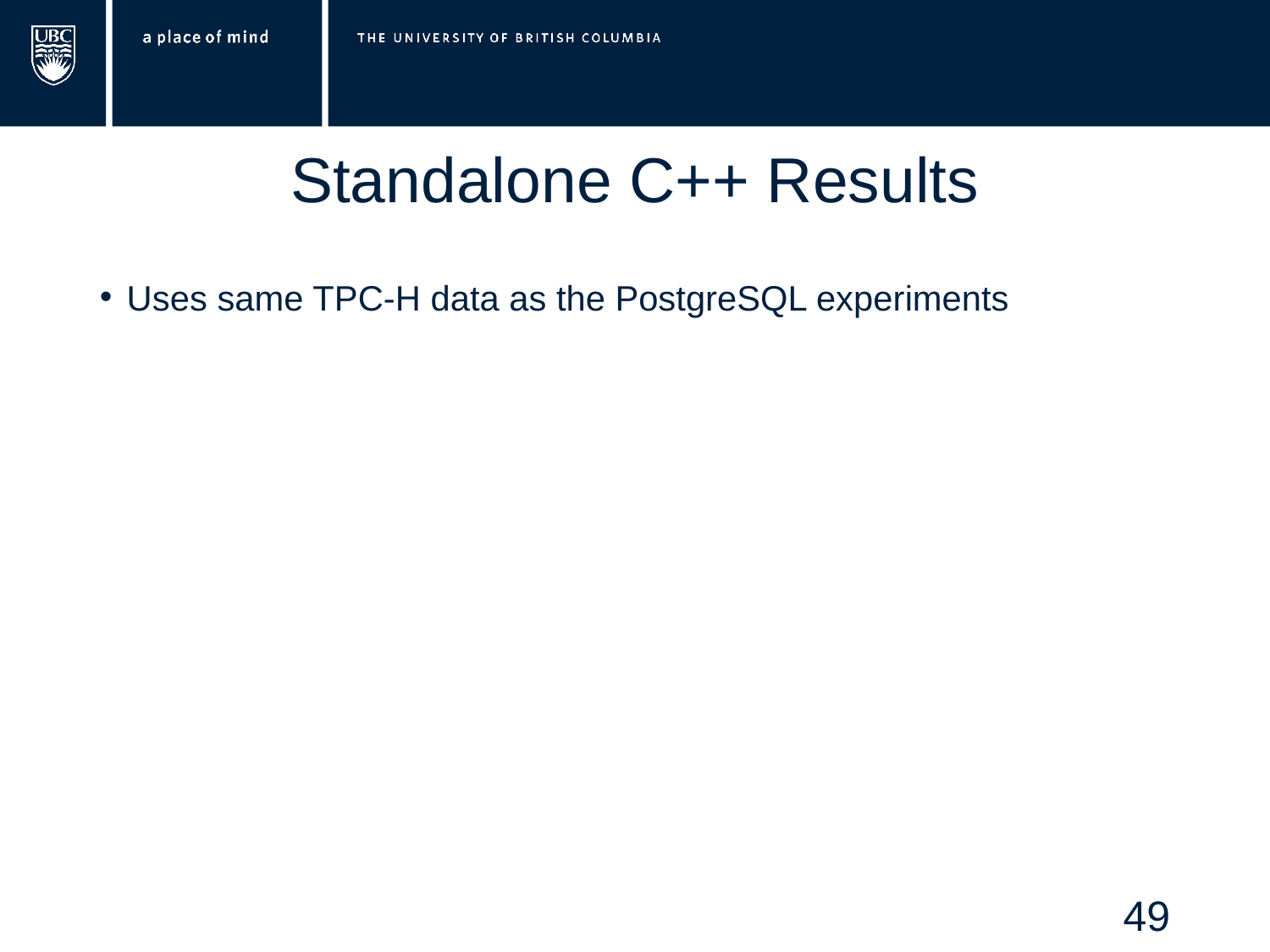

# Standalone C++ Results
Uses same TPC-H data as the PostgreSQL experiments
49